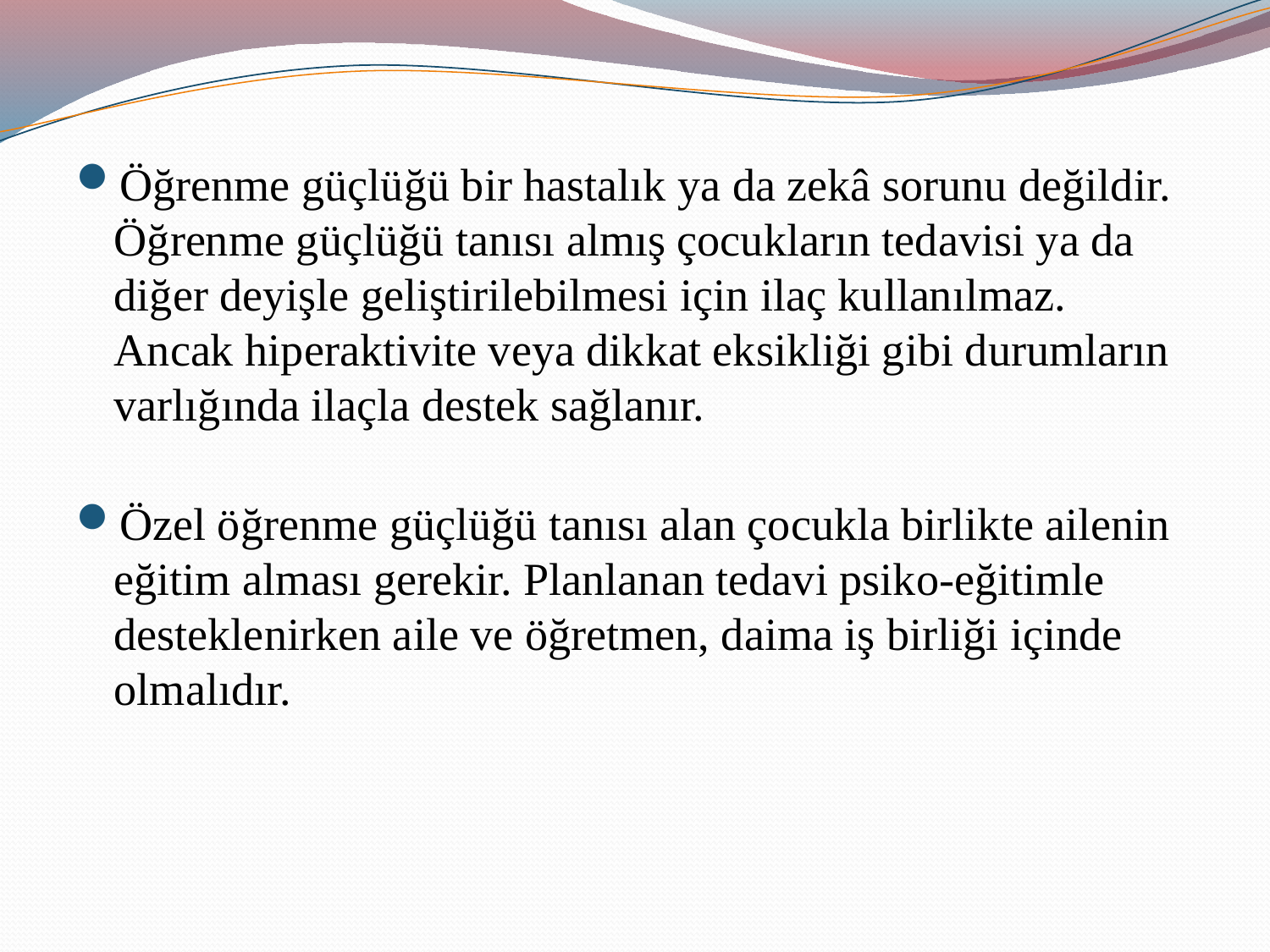

Öğrenme güçlüğü bir hastalık ya da zekâ sorunu değildir. Öğrenme güçlüğü tanısı almış çocukların tedavisi ya da diğer deyişle geliştirilebilmesi için ilaç kullanılmaz. Ancak hiperaktivite veya dikkat eksikliği gibi durumların varlığında ilaçla destek sağlanır.
Özel öğrenme güçlüğü tanısı alan çocukla birlikte ailenin eğitim alması gerekir. Planlanan tedavi psiko-eğitimle desteklenirken aile ve öğretmen, daima iş birliği içinde olmalıdır.